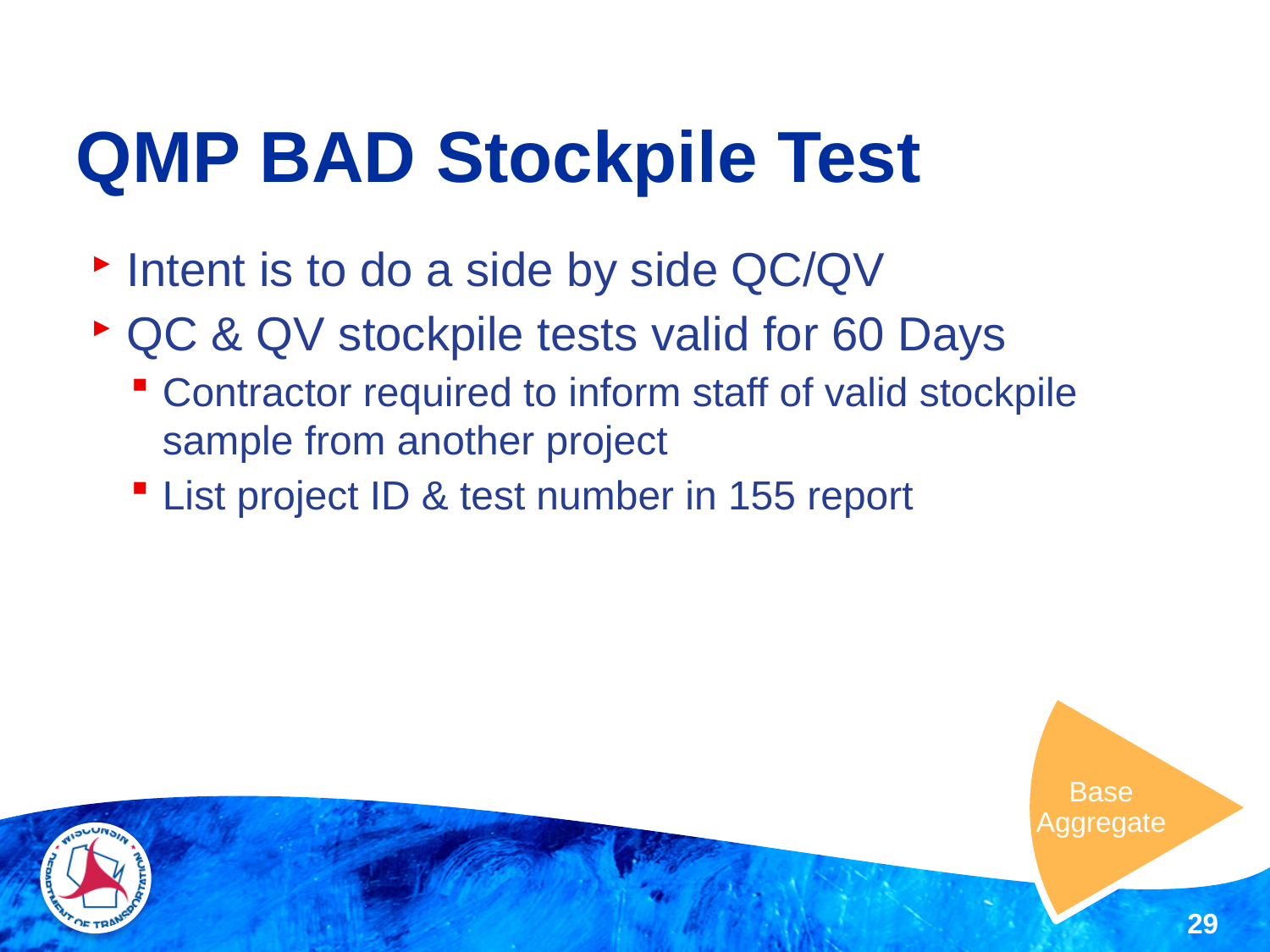

# QMP BAD Stockpile Test
Intent is to do a side by side QC/QV
QC & QV stockpile tests valid for 60 Days
Contractor required to inform staff of valid stockpile sample from another project
List project ID & test number in 155 report

Base Aggregate
29